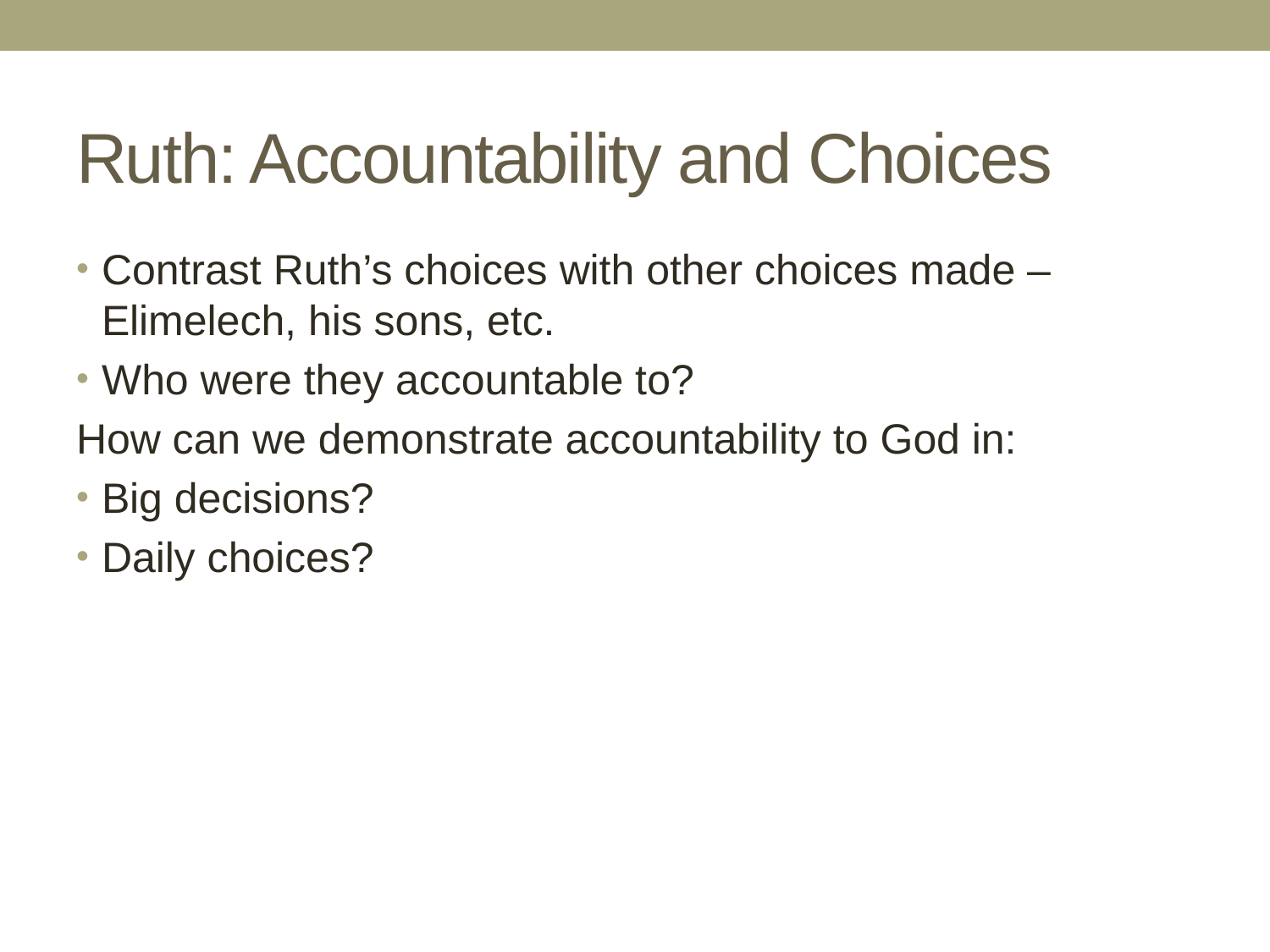

# Ruth: Accountability and Choices
Contrast Ruth’s choices with other choices made – Elimelech, his sons, etc.
Who were they accountable to?
How can we demonstrate accountability to God in:
Big decisions?
Daily choices?